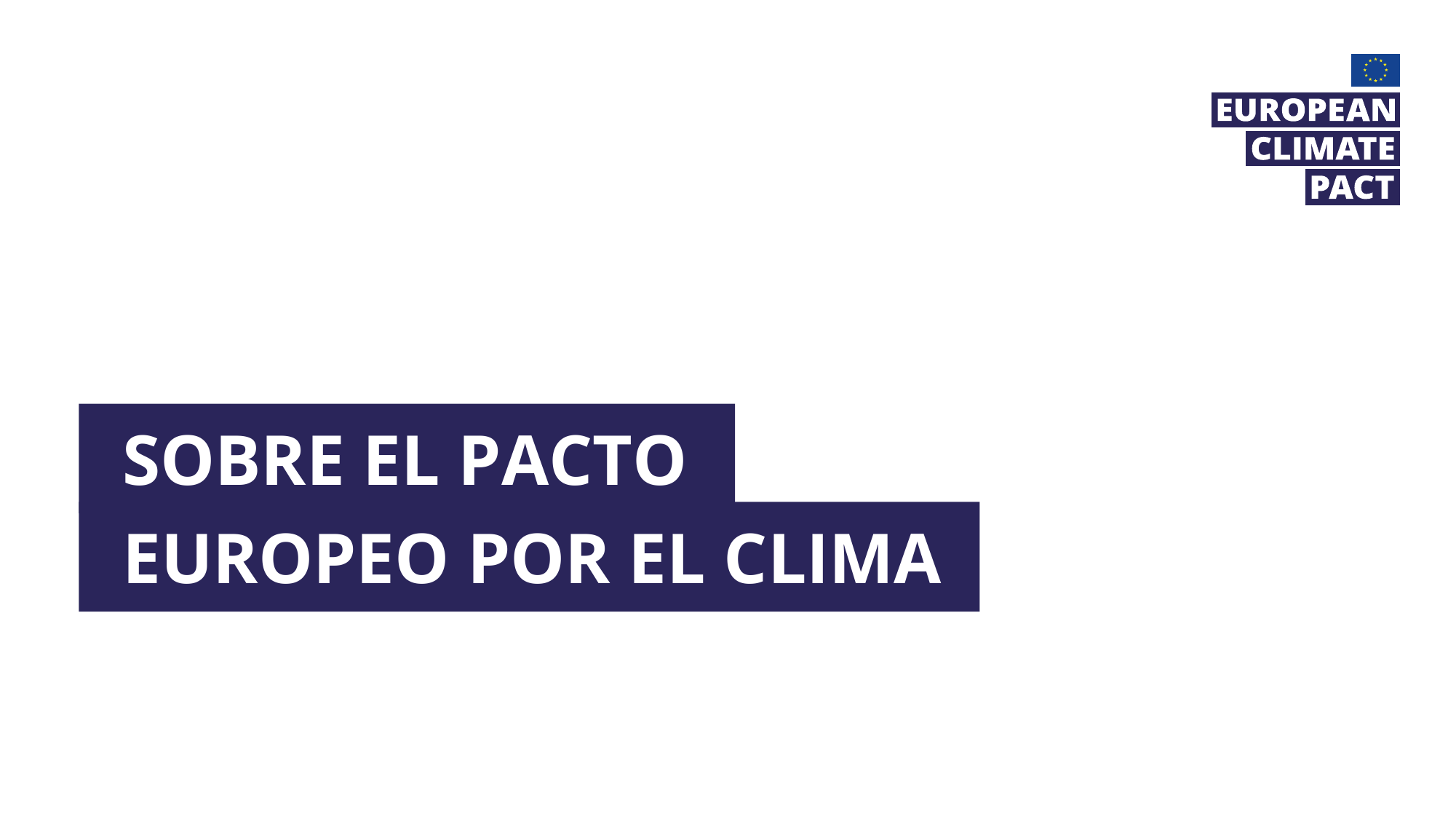

# SOBRE el Pacto
 Europeo por el Clima